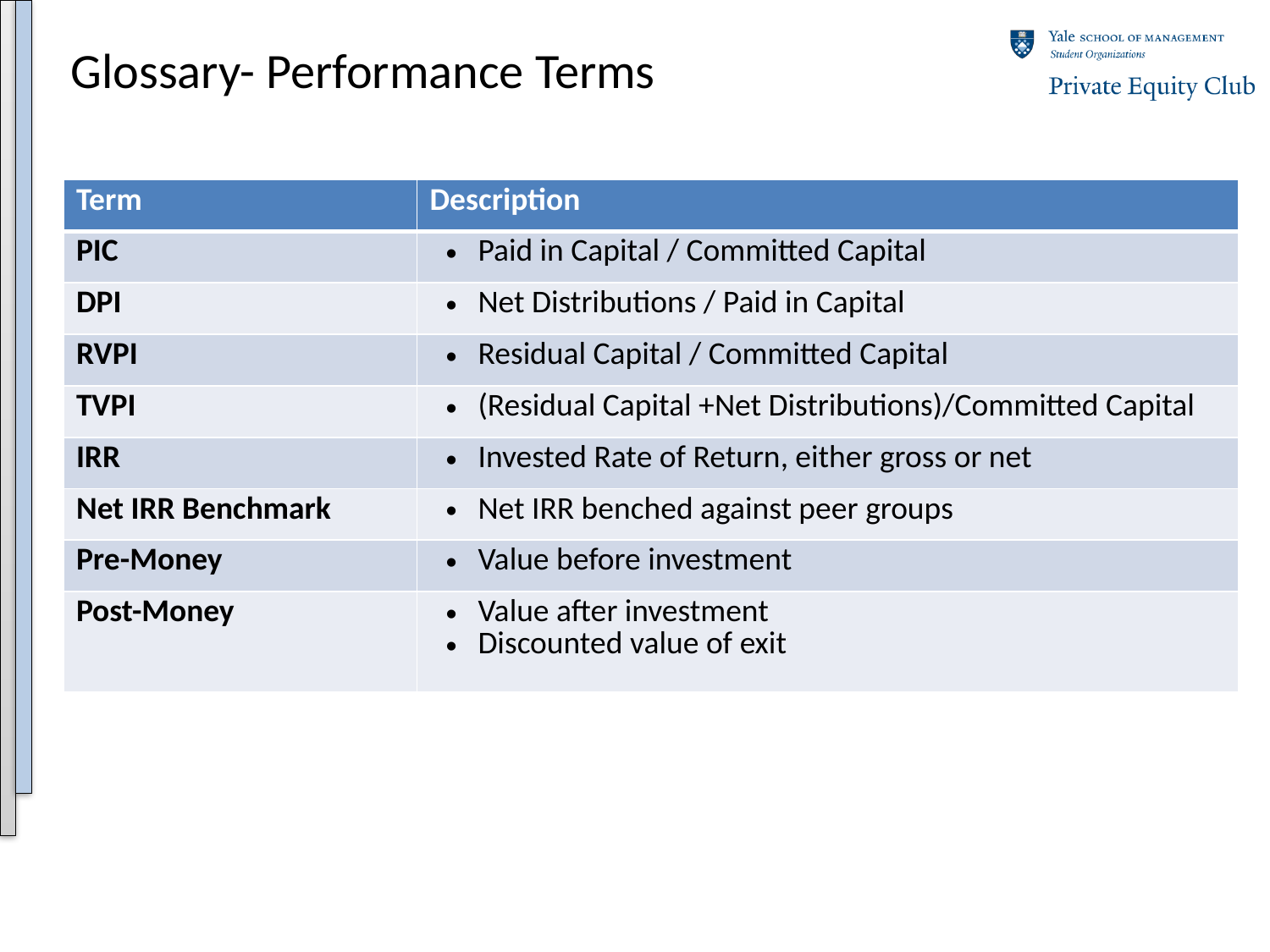

# Glossary- Performance Terms
| Term | Description |
| --- | --- |
| PIC | Paid in Capital / Committed Capital |
| DPI | Net Distributions / Paid in Capital |
| RVPI | Residual Capital / Committed Capital |
| TVPI | (Residual Capital +Net Distributions)/Committed Capital |
| IRR | Invested Rate of Return, either gross or net |
| Net IRR Benchmark | Net IRR benched against peer groups |
| Pre-Money | Value before investment |
| Post-Money | Value after investment Discounted value of exit |